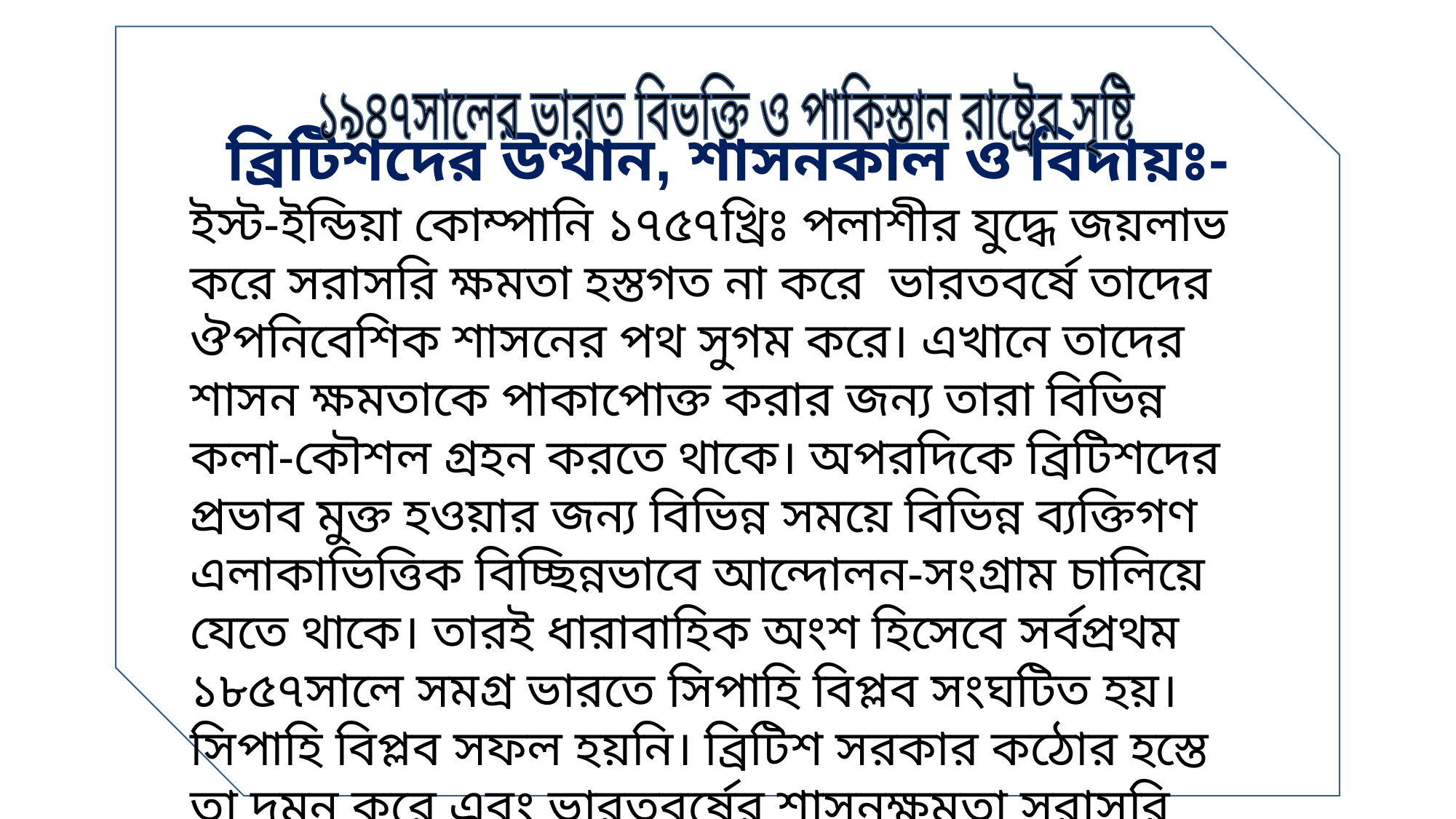

ব্রিটিশদের উত্থান, শাসনকাল ও বিদায়ঃ-
ইস্ট-ইন্ডিয়া কোম্পানি ১৭৫৭খ্রিঃ পলাশীর যুদ্ধে জয়লাভ করে সরাসরি ক্ষমতা হস্তগত না করে  ভারতবর্ষে তাদের ঔপনিবেশিক শাসনের পথ সুগম করে। এখানে তাদের শাসন ক্ষমতাকে পাকাপোক্ত করার জন্য তারা বিভিন্ন কলা-কৌশল গ্রহন করতে থাকে। অপরদিকে ব্রিটিশদের প্রভাব মুক্ত হওয়ার জন্য বিভিন্ন সময়ে বিভিন্ন ব্যক্তিগণ এলাকাভিত্তিক বিচ্ছিন্নভাবে আন্দোলন-সংগ্রাম চালিয়ে যেতে থাকে। তারই ধারাবাহিক অংশ হিসেবে সর্বপ্রথম ১৮৫৭সালে সমগ্র ভারতে সিপাহি বিপ্লব সংঘটিত হয়। সিপাহি বিপ্লব সফল হয়নি। ব্রিটিশ সরকার কঠোর হস্তে তা দমন করে এবং ভারতবর্ষের শাসনক্ষমতা সরাসরি হস্তগত করেন।
১৯৪৭সালের ভারত বিভক্তি ও পাকিস্তান রাষ্ট্রের সৃষ্টি